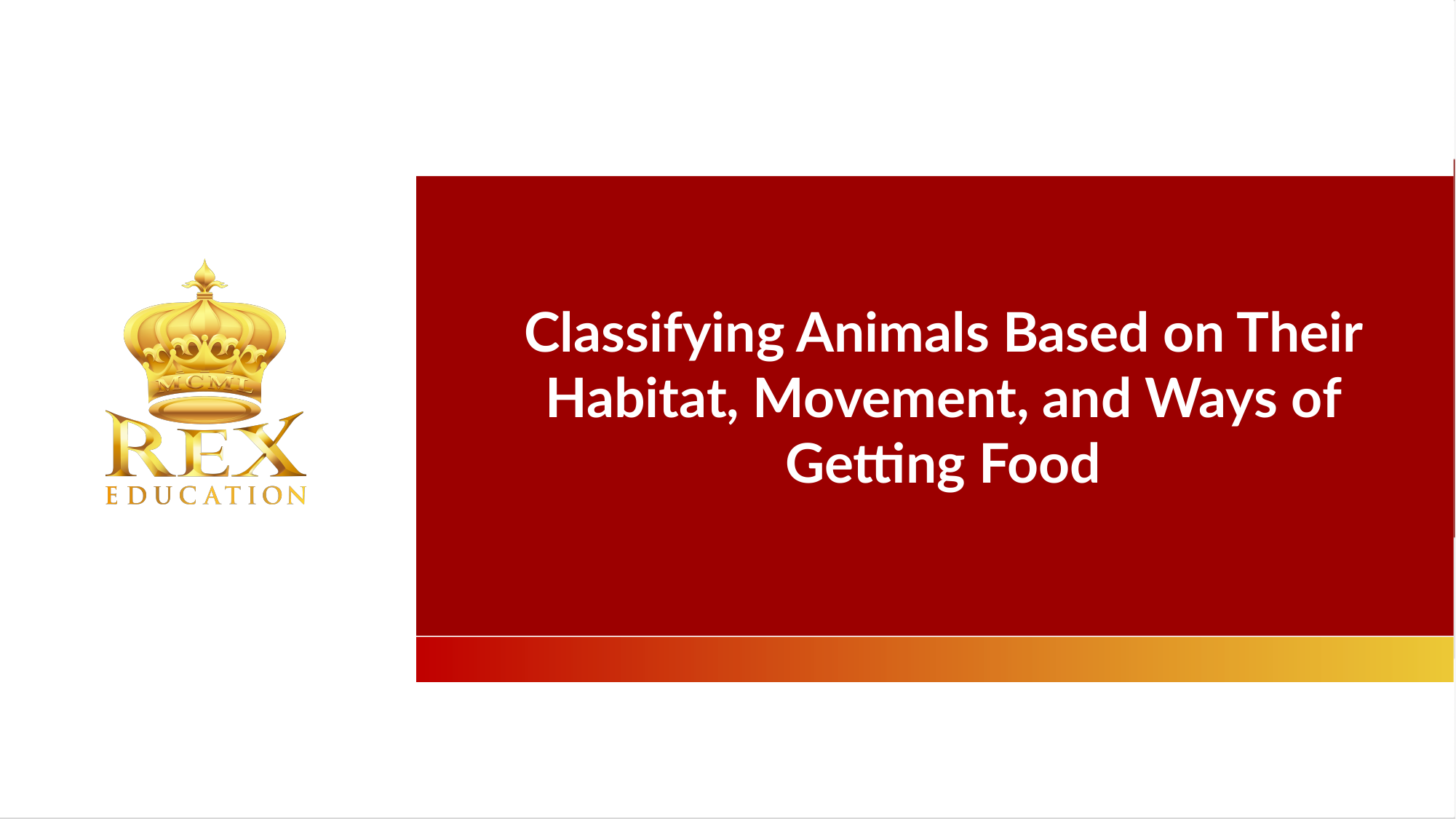

Classifying Animals Based on Their Habitat, Movement, and Ways of Getting Food